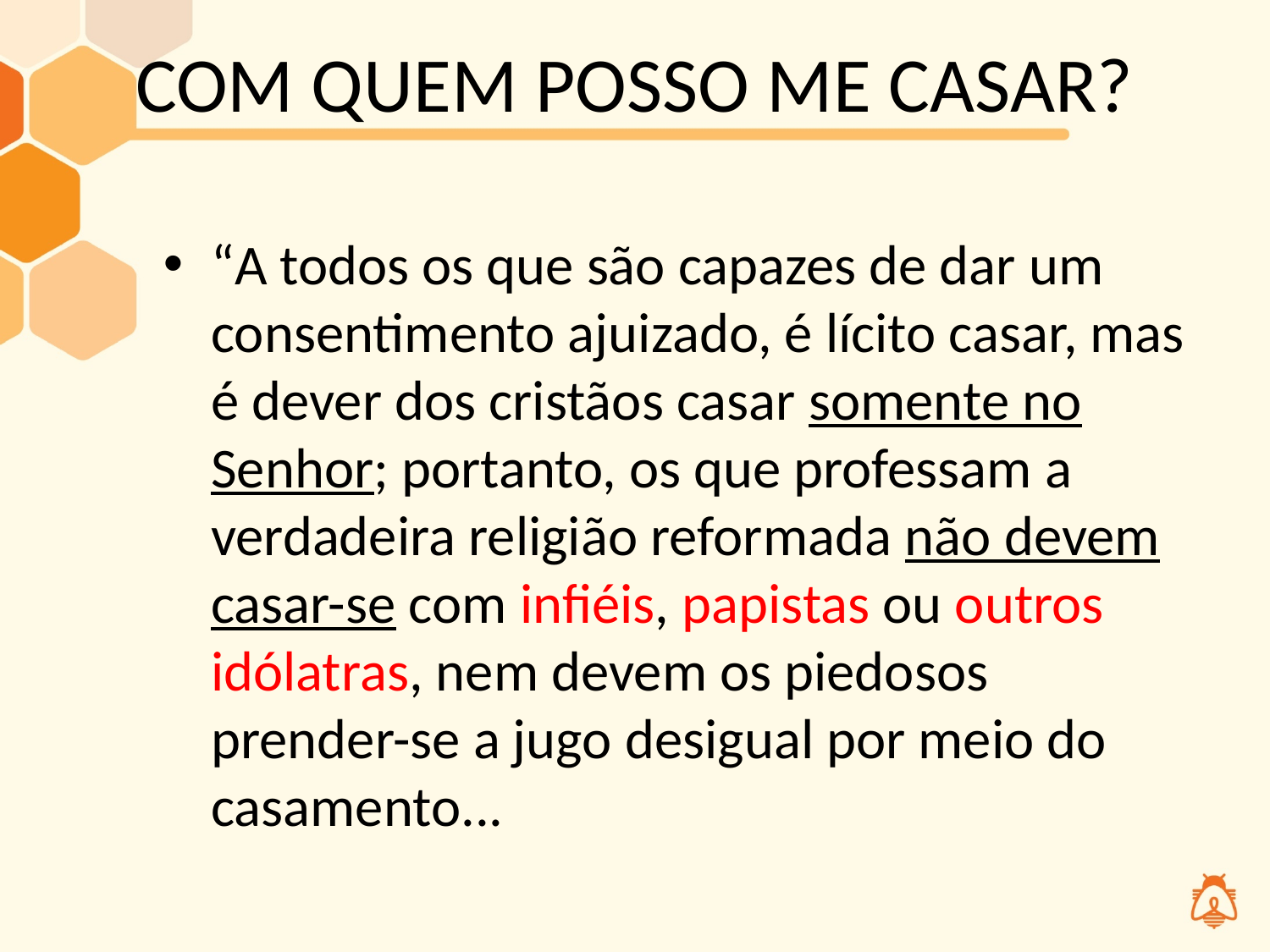

# COM QUEM POSSO ME CASAR?
“A todos os que são capazes de dar um consentimento ajuizado, é lícito casar, mas é dever dos cristãos casar somente no Senhor; portanto, os que professam a verdadeira religião reformada não devem casar-se com infiéis, papistas ou outros idólatras, nem devem os piedosos prender-se a jugo desigual por meio do casamento...